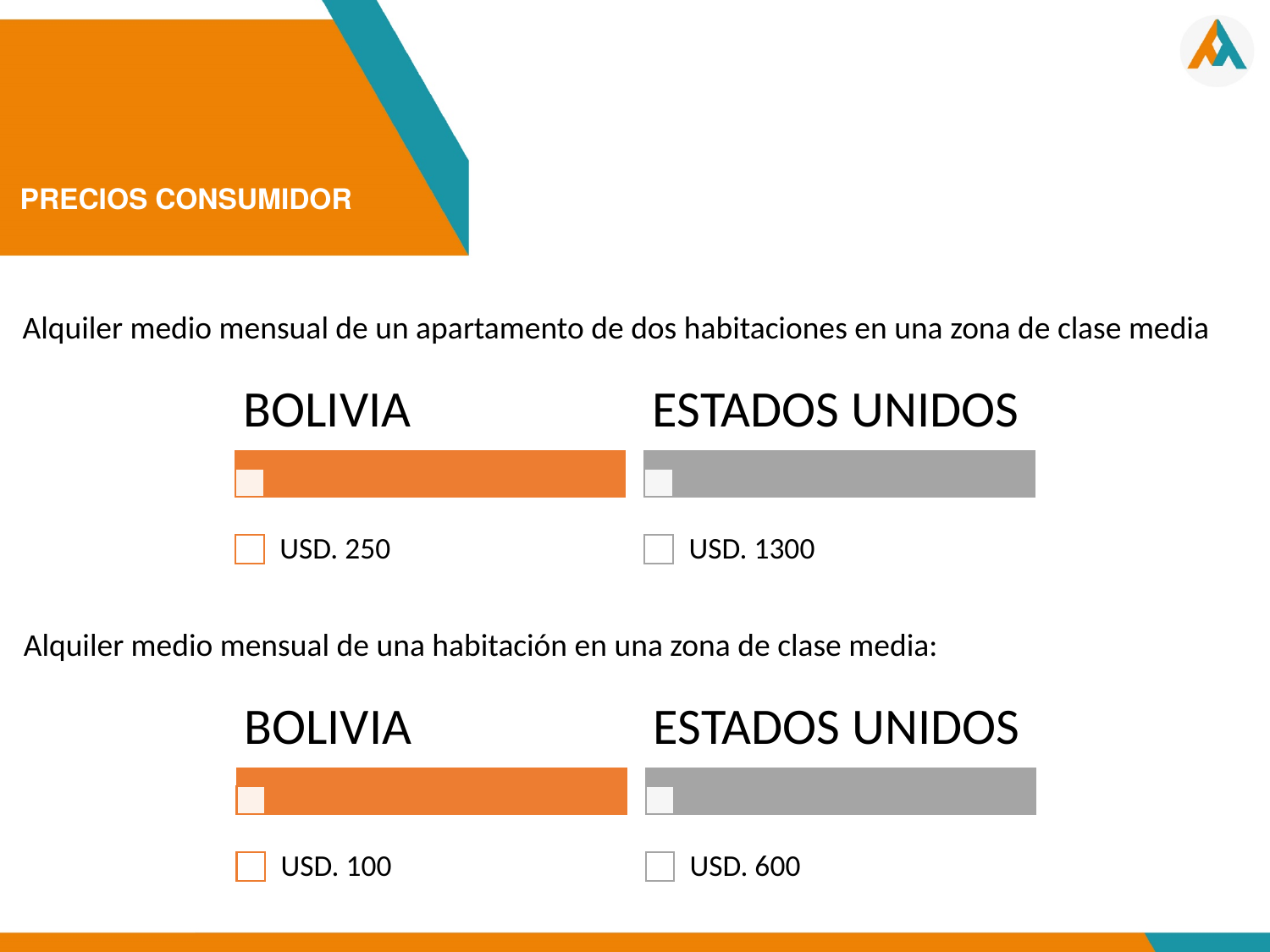

# PRECIOS CONSUMIDOR
Alquiler medio mensual de un apartamento de dos habitaciones en una zona de clase media
BOLIVIA
USD. 250
ESTADOS UNIDOS
USD. 1300

Alquiler medio mensual de una habitación en una zona de clase media:
BOLIVIA
USD. 100
ESTADOS UNIDOS
USD. 600